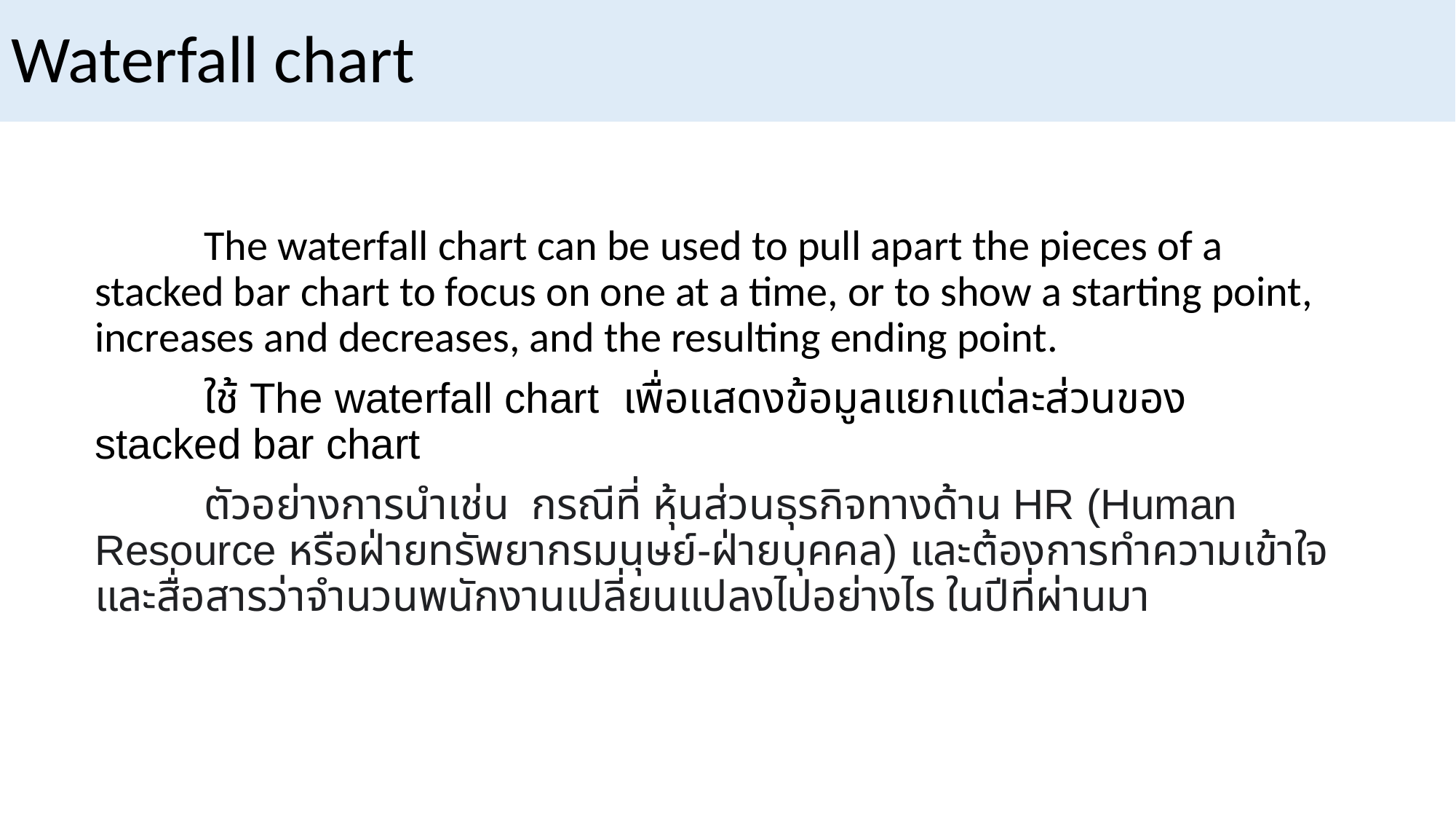

# Waterfall chart
	The waterfall chart can be used to pull apart the pieces of a stacked bar chart to focus on one at a time, or to show a starting point, increases and decreases, and the resulting ending point.
	ใช้ The waterfall chart  เพื่อแสดงข้อมูลแยกแต่ละส่วนของ stacked bar chart
	ตัวอย่างการนำเช่น  กรณีที่ หุ้นส่วนธุรกิจทางด้าน HR (Human Resource หรือฝ่ายทรัพยากรมนุษย์-ฝ่ายบุคคล) และต้องการทำความเข้าใจและสื่อสารว่าจำนวนพนักงานเปลี่ยนแปลงไปอย่างไร ในปีที่ผ่านมา